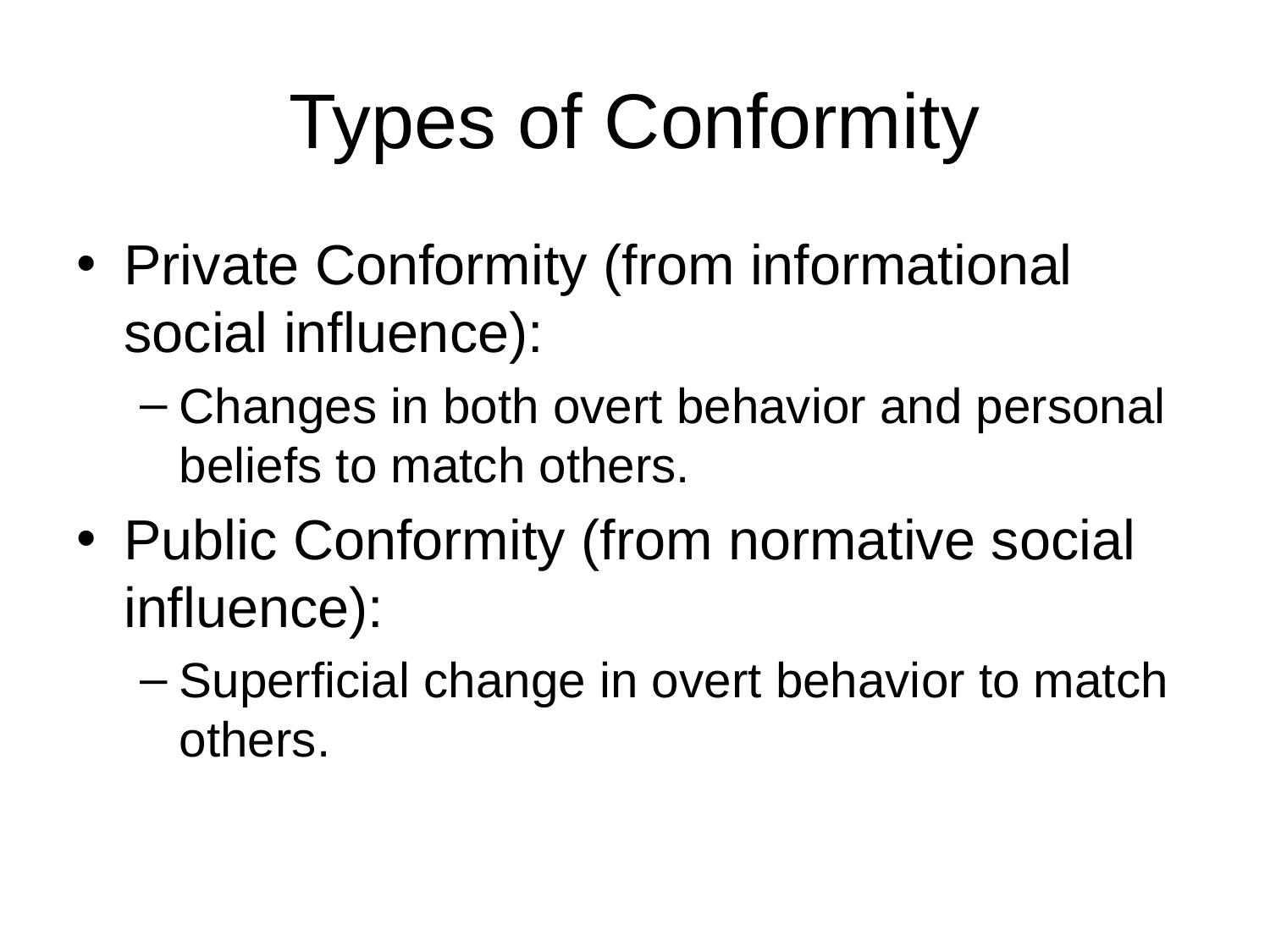

# Types of Conformity
Private Conformity (from informational social influence):
Changes in both overt behavior and personal beliefs to match others.
Public Conformity (from normative social influence):
Superficial change in overt behavior to match others.